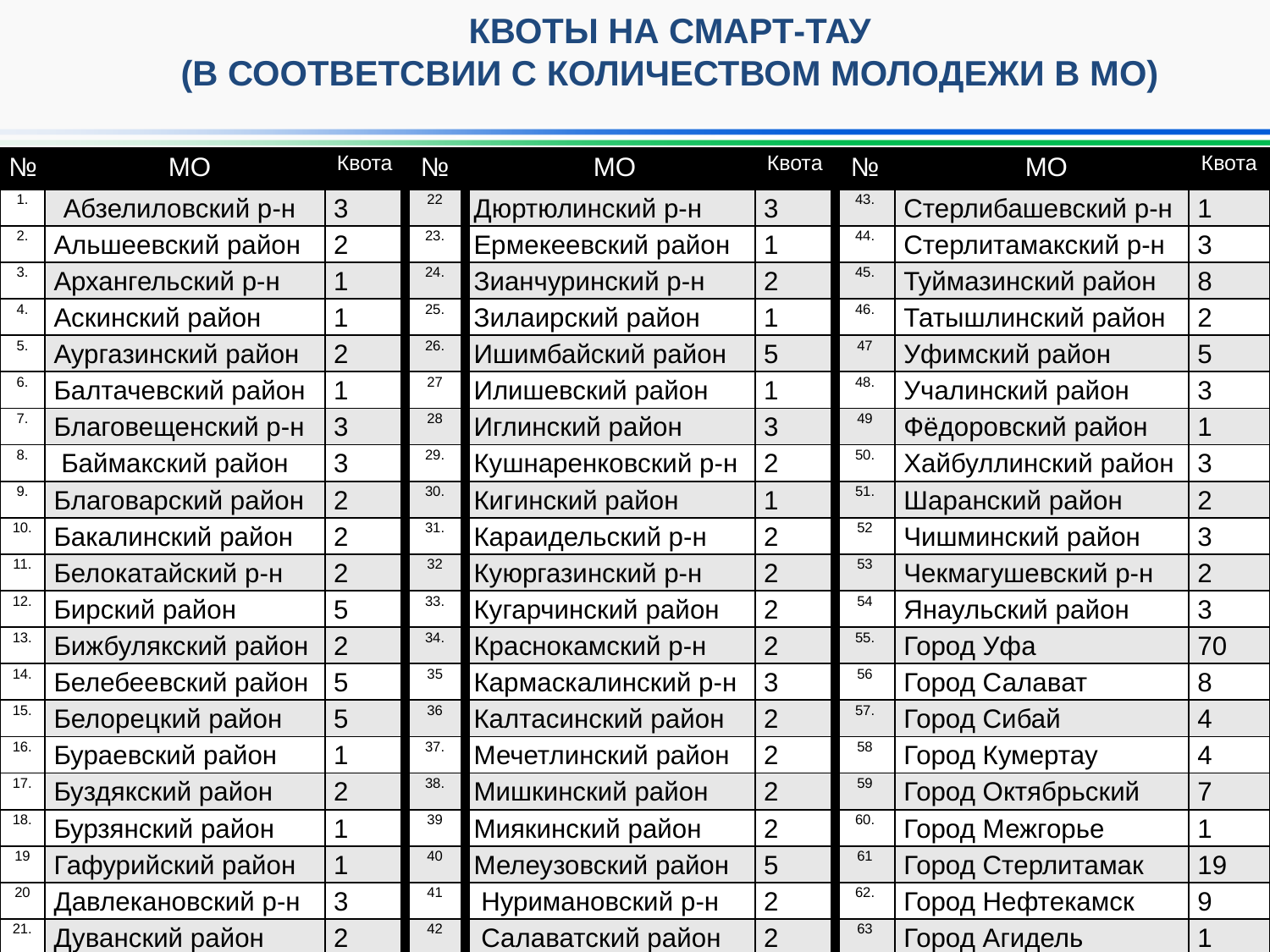

КВОТЫ НА СМАРТ-ТАУ
(В СООТВЕТСВИИ С КОЛИЧЕСТВОМ МОЛОДЕЖИ В МО)
| № | МО | Квота | № | МО | Квота | № | МО | Квота |
| --- | --- | --- | --- | --- | --- | --- | --- | --- |
| 1. | Абзелиловский р-н | 3 | 22 | Дюртюлинский р-н | 3 | 43. | Стерлибашевский р-н | 1 |
| 2. | Альшеевский район | 2 | 23. | Ермекеевский район | 1 | 44. | Стерлитамакский р-н | 3 |
| 3. | Архангельский р-н | 1 | 24. | Зианчуринский р-н | 2 | 45. | Туймазинский район | 8 |
| 4. | Аскинский район | 1 | 25. | Зилаирский район | 1 | 46. | Татышлинский район | 2 |
| 5. | Аургазинский район | 2 | 26. | Ишимбайский район | 5 | 47 | Уфимский район | 5 |
| 6. | Балтачевский район | 1 | 27 | Илишевский район | 1 | 48. | Учалинский район | 3 |
| 7. | Благовещенский р-н | 3 | 28 | Иглинский район | 3 | 49 | Фёдоровский район | 1 |
| 8. | Баймакский район | 3 | 29. | Кушнаренковский р-н | 2 | 50. | Хайбуллинский район | 3 |
| 9. | Благоварский район | 2 | 30. | Кигинский район | 1 | 51. | Шаранский район | 2 |
| 10. | Бакалинский район | 2 | 31. | Караидельский р-н | 2 | 52 | Чишминский район | 3 |
| 11. | Белокатайский р-н | 2 | 32 | Куюргазинский р-н | 2 | 53 | Чекмагушевский р-н | 2 |
| 12. | Бирский район | 5 | 33. | Кугарчинский район | 2 | 54 | Янаульский район | 3 |
| 13. | Бижбулякский район | 2 | 34. | Краснокамский р-н | 2 | 55. | Город Уфа | 70 |
| 14. | Белебеевский район | 5 | 35 | Кармаскалинский р-н | 3 | 56 | Город Салават | 8 |
| 15. | Белорецкий район | 5 | 36 | Калтасинский район | 2 | 57. | Город Сибай | 4 |
| 16. | Бураевский район | 1 | 37. | Мечетлинский район | 2 | 58 | Город Кумертау | 4 |
| 17. | Буздякский район | 2 | 38. | Мишкинский район | 2 | 59 | Город Октябрьский | 7 |
| 18. | Бурзянский район | 1 | 39 | Миякинский район | 2 | 60. | Город Межгорье | 1 |
| 19 | Гафурийский район | 1 | 40 | Мелеузовский район | 5 | 61 | Город Стерлитамак | 19 |
| 20 | Давлекановский р-н | 3 | 41 | Нуримановский р-н | 2 | 62. | Город Нефтекамск | 9 |
| 21. | Дуванский район | 2 | 42 | Салаватский район | 2 | 63 | Город Агидель | 1 |